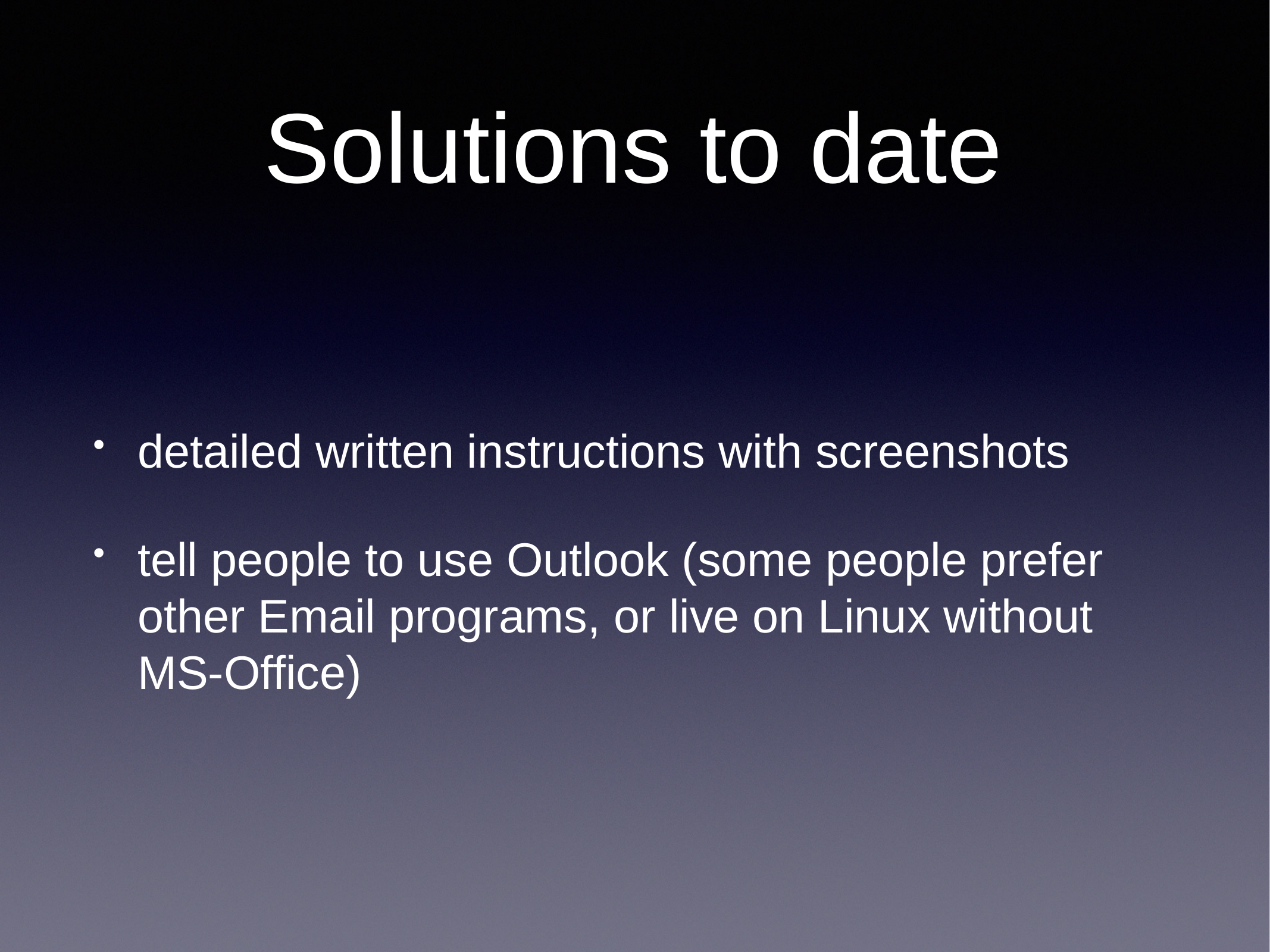

# Solutions to date
detailed written instructions with screenshots
tell people to use Outlook (some people prefer other Email programs, or live on Linux without MS-Office)